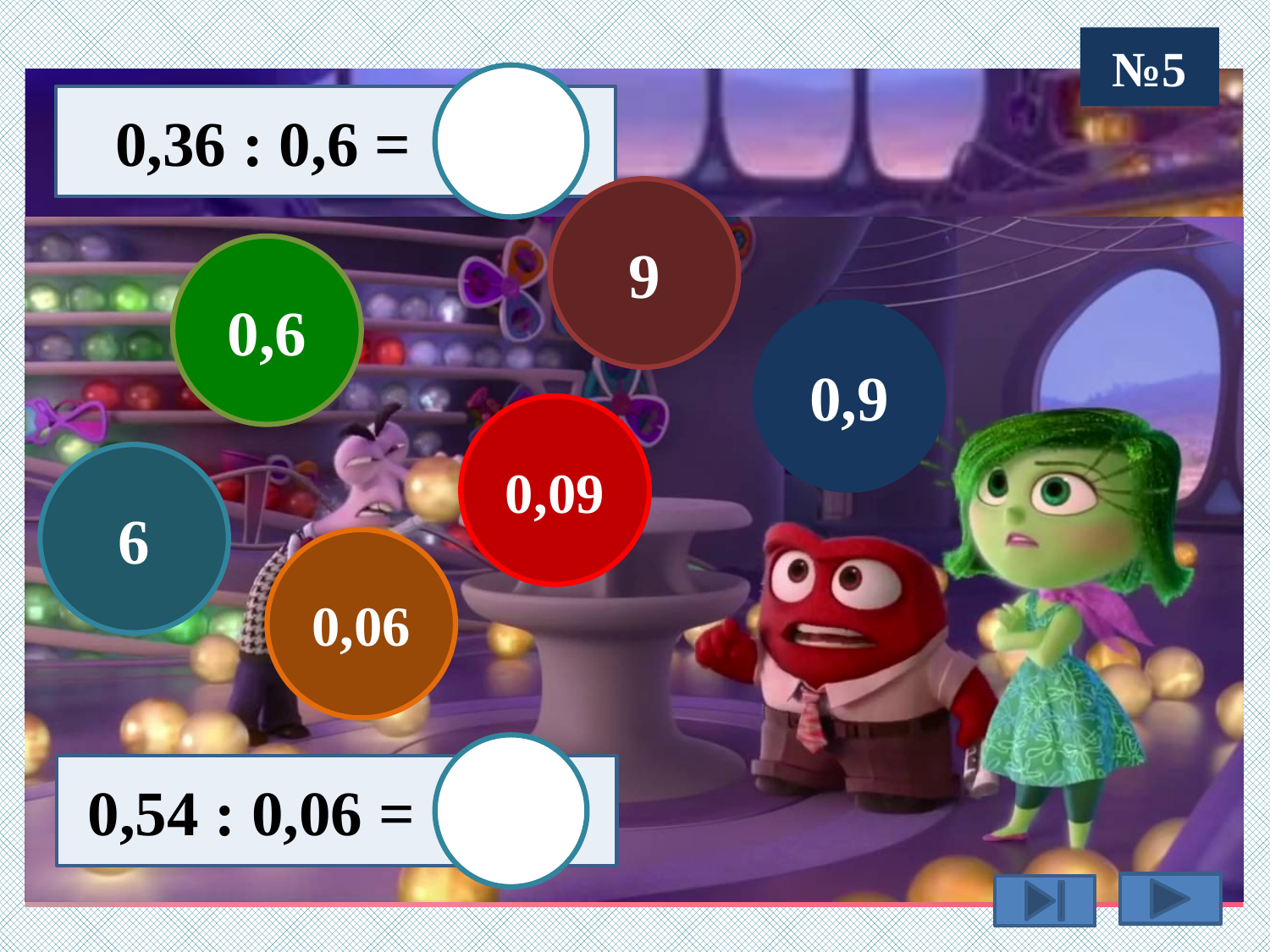

№5
   0,36 : 0,6 =
9
0,6
0,9
0,09
6
0,06
 0,54 : 0,06 =